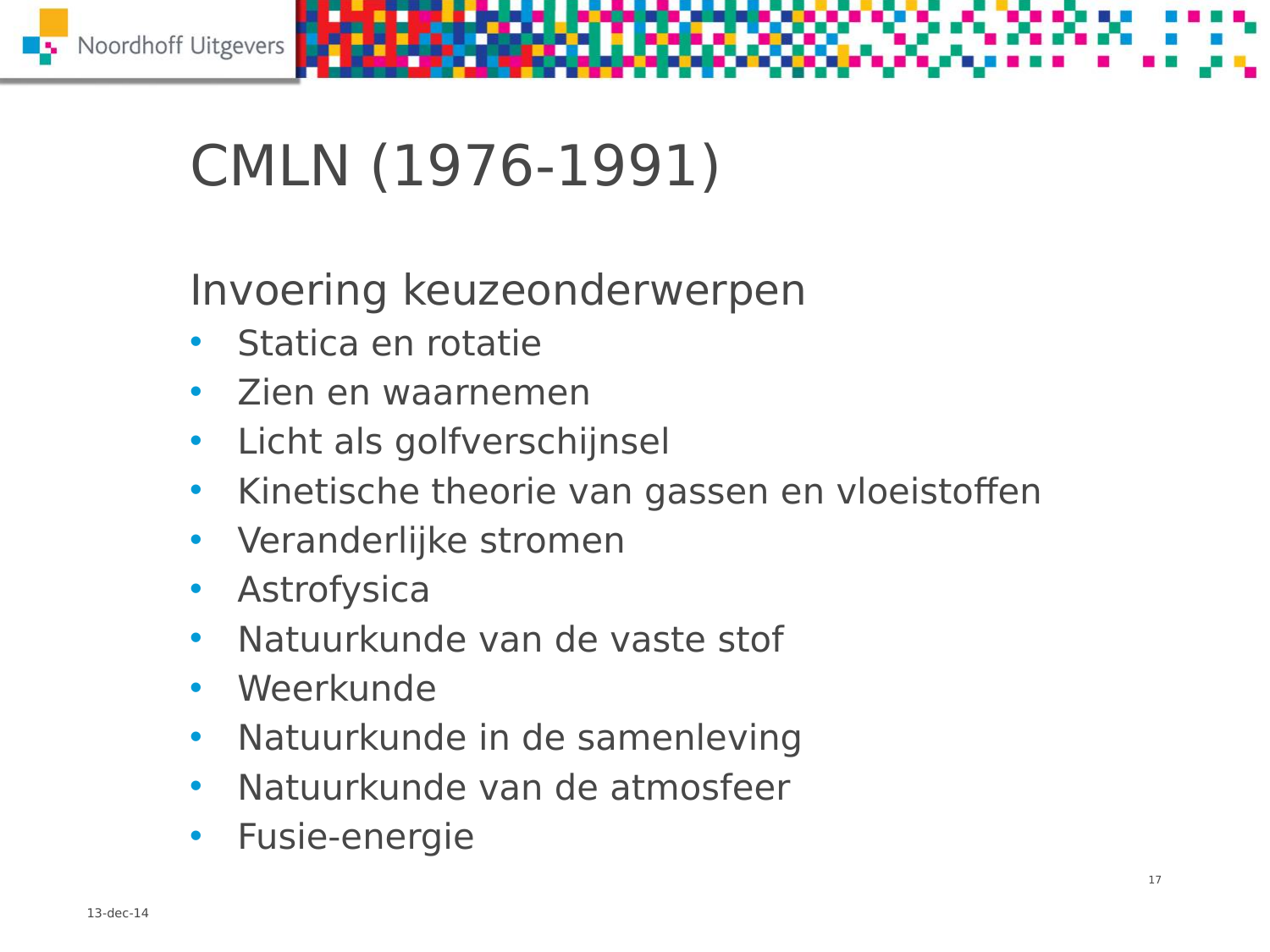

# CMLN (1976-1991)
Invoering keuzeonderwerpen
Statica en rotatie
Zien en waarnemen
Licht als golfverschijnsel
Kinetische theorie van gassen en vloeistoffen
Veranderlijke stromen
Astrofysica
Natuurkunde van de vaste stof
Weerkunde
Natuurkunde in de samenleving
Natuurkunde van de atmosfeer
Fusie-energie

17
13-dec-14